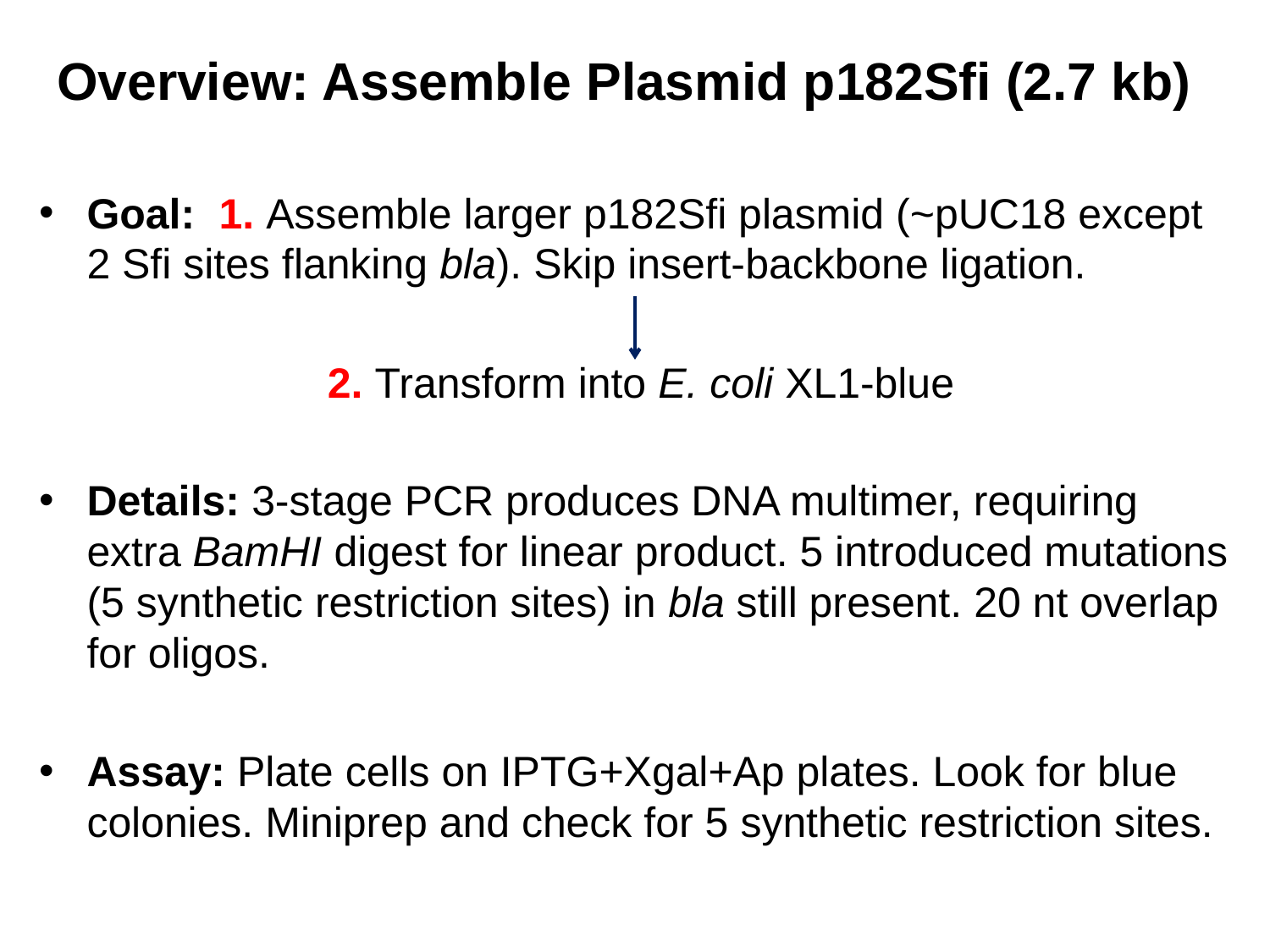

Overview: Assemble Plasmid p182Sfi (2.7 kb)
Goal:  1. Assemble larger p182Sfi plasmid (~pUC18 except 2 Sfi sites flanking bla). Skip insert-backbone ligation.

 2. Transform into E. coli XL1-blue

Details: 3-stage PCR produces DNA multimer, requiring extra BamHI digest for linear product. 5 introduced mutations (5 synthetic restriction sites) in bla still present. 20 nt overlap for oligos.

Assay: Plate cells on IPTG+Xgal+Ap plates. Look for blue colonies. Miniprep and check for 5 synthetic restriction sites.